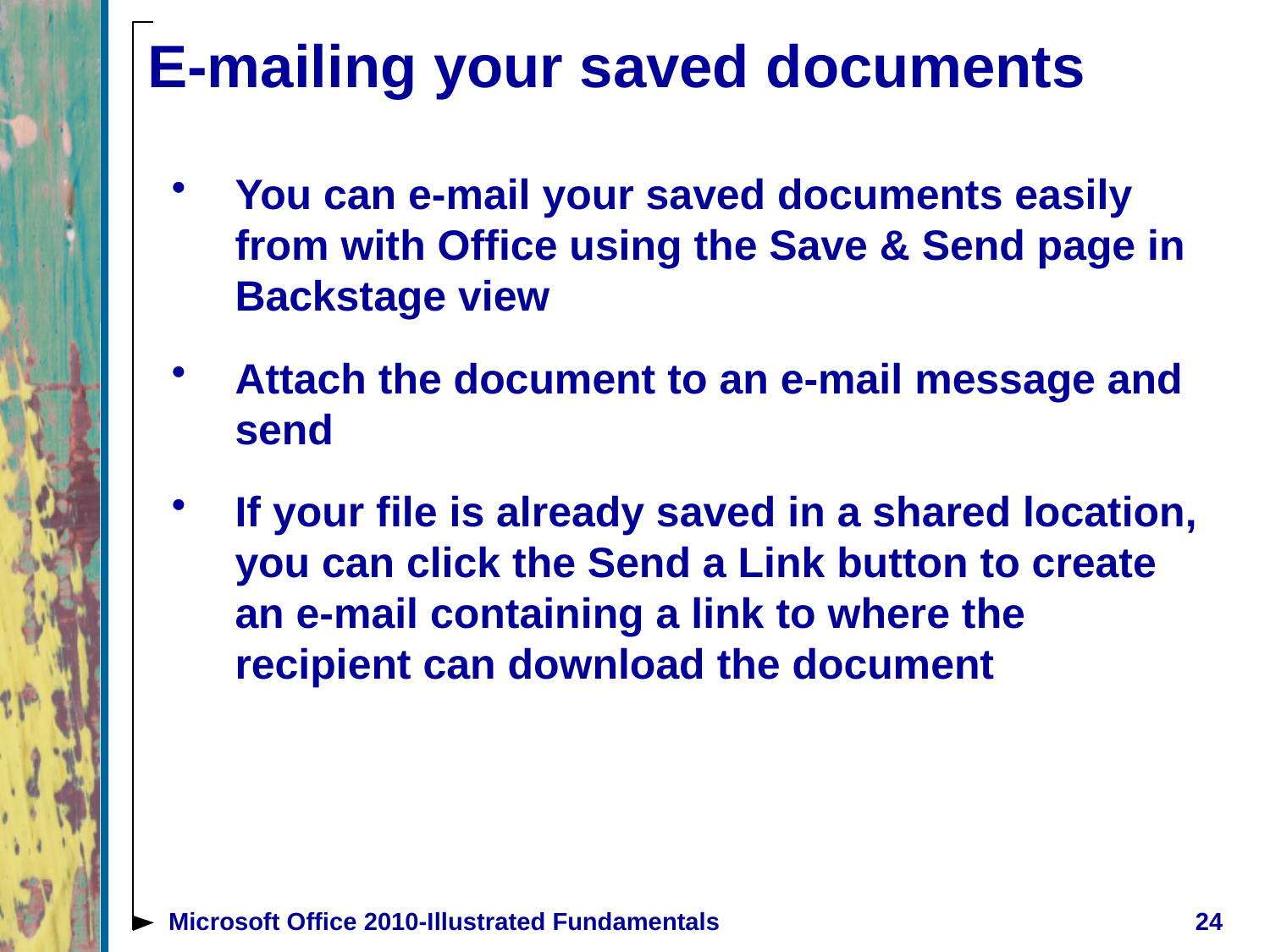

# E-mailing your saved documents
You can e-mail your saved documents easily from with Office using the Save & Send page in Backstage view
Attach the document to an e-mail message and send
If your file is already saved in a shared location, you can click the Send a Link button to create an e-mail containing a link to where the recipient can download the document
Microsoft Office 2010-Illustrated Fundamentals
24